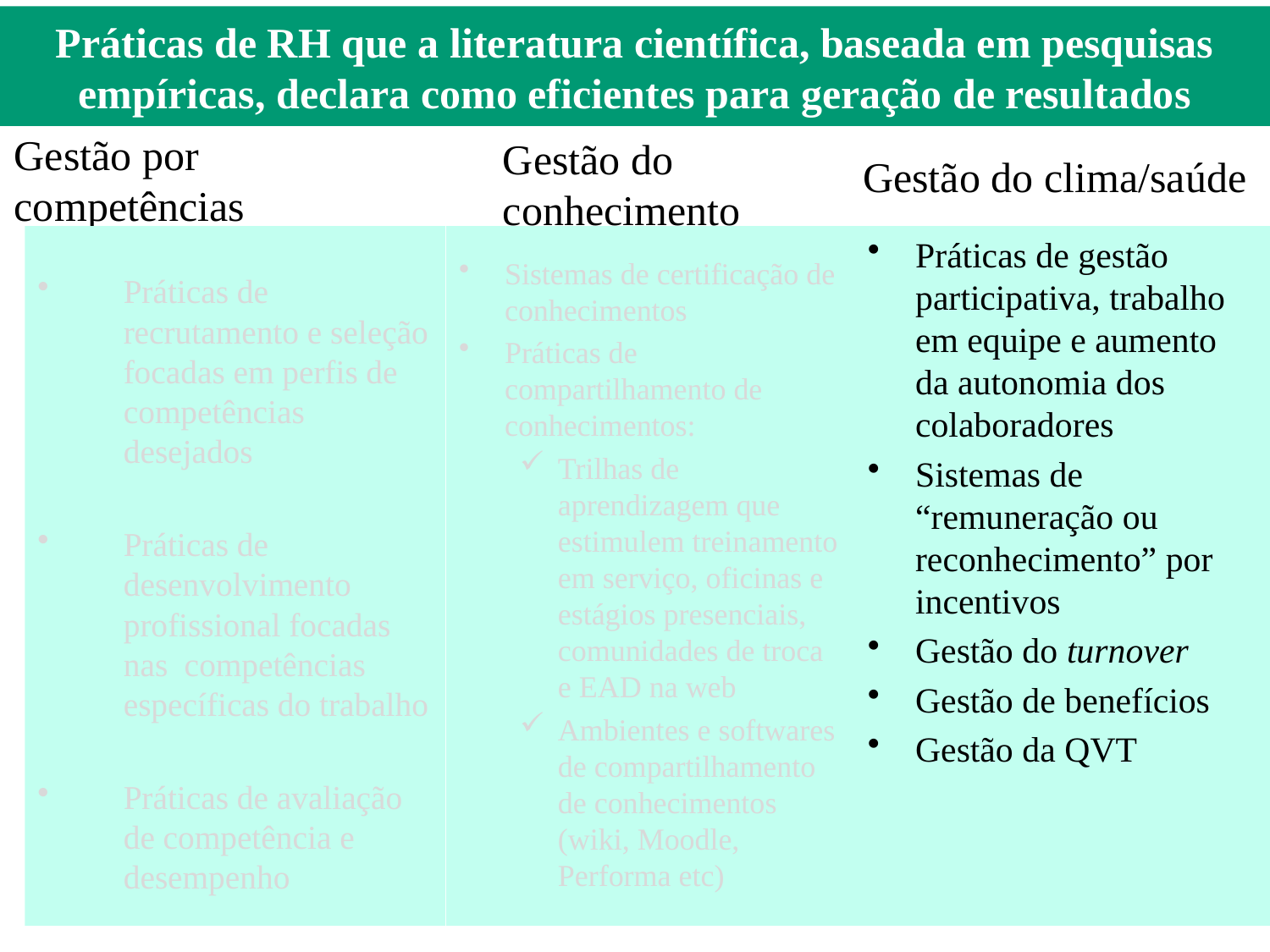

# Práticas de RH que a literatura científica, baseada em pesquisas empíricas, declara como eficientes para geração de resultados
Gestão por competências
Gestão do conhecimento
Gestão do clima/saúde
Práticas de gestão participativa, trabalho em equipe e aumento da autonomia dos  colaboradores
Sistemas de “remuneração ou reconhecimento” por incentivos
Gestão do turnover
Gestão de benefícios
Gestão da QVT

Práticas de recrutamento e seleção focadas em perfis de competências desejados

Práticas de desenvolvimento profissional focadas nas  competências específicas do trabalho

Práticas de avaliação de competência e desempenho

Sistemas de certificação de conhecimentos
Práticas de compartilhamento de conhecimentos:
Trilhas de aprendizagem que estimulem treinamento em serviço, oficinas e estágios presenciais, comunidades de troca e EAD na web
Ambientes e softwares de compartilhamento de conhecimentos (wiki, Moodle, Performa etc)